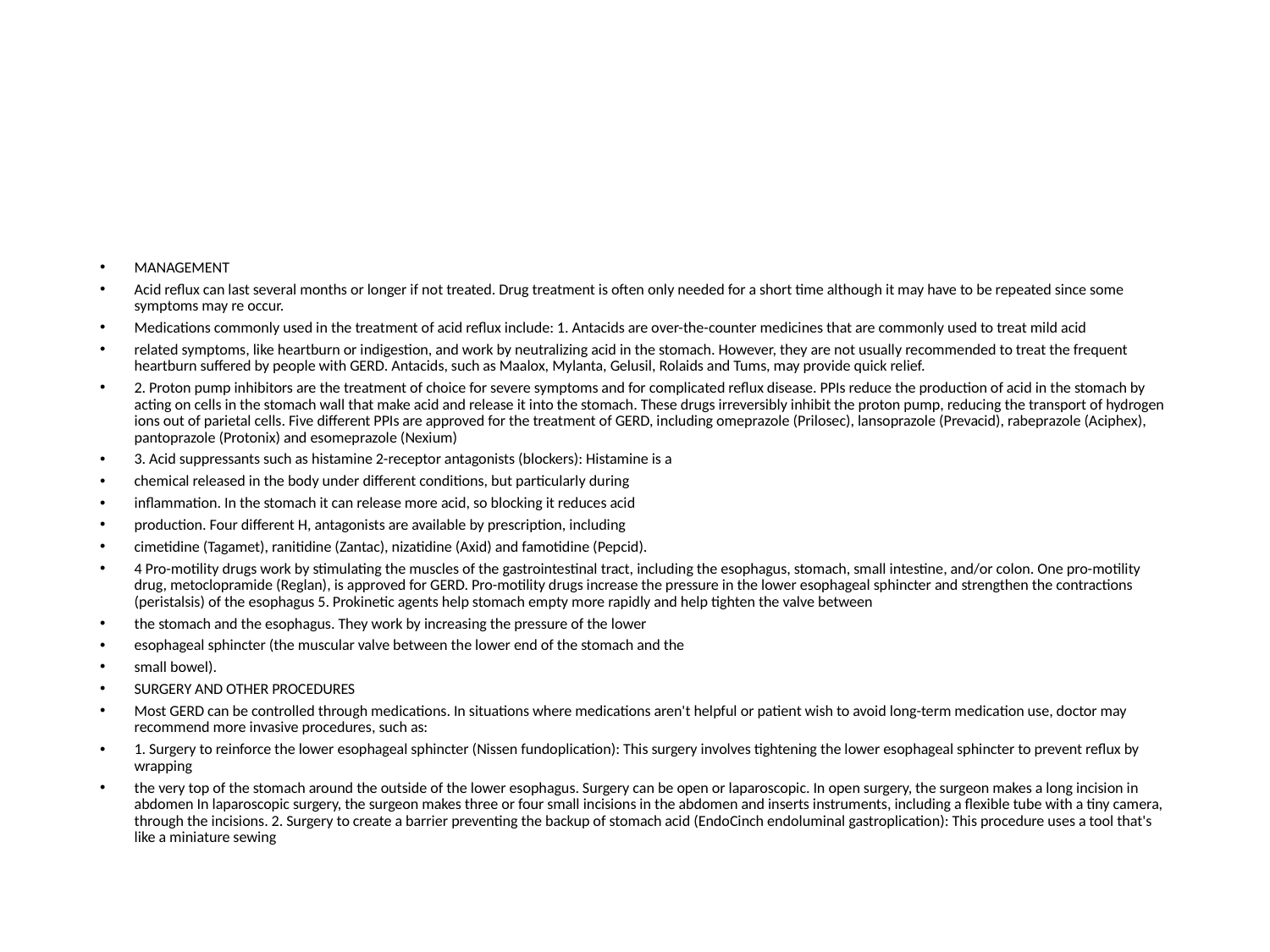

#
MANAGEMENT
Acid reflux can last several months or longer if not treated. Drug treatment is often only needed for a short time although it may have to be repeated since some symptoms may re occur.
Medications commonly used in the treatment of acid reflux include: 1. Antacids are over-the-counter medicines that are commonly used to treat mild acid
related symptoms, like heartburn or indigestion, and work by neutralizing acid in the stomach. However, they are not usually recommended to treat the frequent heartburn suffered by people with GERD. Antacids, such as Maalox, Mylanta, Gelusil, Rolaids and Tums, may provide quick relief.
2. Proton pump inhibitors are the treatment of choice for severe symptoms and for complicated reflux disease. PPIs reduce the production of acid in the stomach by acting on cells in the stomach wall that make acid and release it into the stomach. These drugs irreversibly inhibit the proton pump, reducing the transport of hydrogen ions out of parietal cells. Five different PPIs are approved for the treatment of GERD, including omeprazole (Prilosec), lansoprazole (Prevacid), rabeprazole (Aciphex), pantoprazole (Protonix) and esomeprazole (Nexium)
3. Acid suppressants such as histamine 2-receptor antagonists (blockers): Histamine is a
chemical released in the body under different conditions, but particularly during
inflammation. In the stomach it can release more acid, so blocking it reduces acid
production. Four different H, antagonists are available by prescription, including
cimetidine (Tagamet), ranitidine (Zantac), nizatidine (Axid) and famotidine (Pepcid).
4 Pro-motility drugs work by stimulating the muscles of the gastrointestinal tract, including the esophagus, stomach, small intestine, and/or colon. One pro-motility drug, metoclopramide (Reglan), is approved for GERD. Pro-motility drugs increase the pressure in the lower esophageal sphincter and strengthen the contractions (peristalsis) of the esophagus 5. Prokinetic agents help stomach empty more rapidly and help tighten the valve between
the stomach and the esophagus. They work by increasing the pressure of the lower
esophageal sphincter (the muscular valve between the lower end of the stomach and the
small bowel).
SURGERY AND OTHER PROCEDURES
Most GERD can be controlled through medications. In situations where medications aren't helpful or patient wish to avoid long-term medication use, doctor may recommend more invasive procedures, such as:
1. Surgery to reinforce the lower esophageal sphincter (Nissen fundoplication): This surgery involves tightening the lower esophageal sphincter to prevent reflux by wrapping
the very top of the stomach around the outside of the lower esophagus. Surgery can be open or laparoscopic. In open surgery, the surgeon makes a long incision in abdomen In laparoscopic surgery, the surgeon makes three or four small incisions in the abdomen and inserts instruments, including a flexible tube with a tiny camera, through the incisions. 2. Surgery to create a barrier preventing the backup of stomach acid (EndoCinch endoluminal gastroplication): This procedure uses a tool that's like a miniature sewing